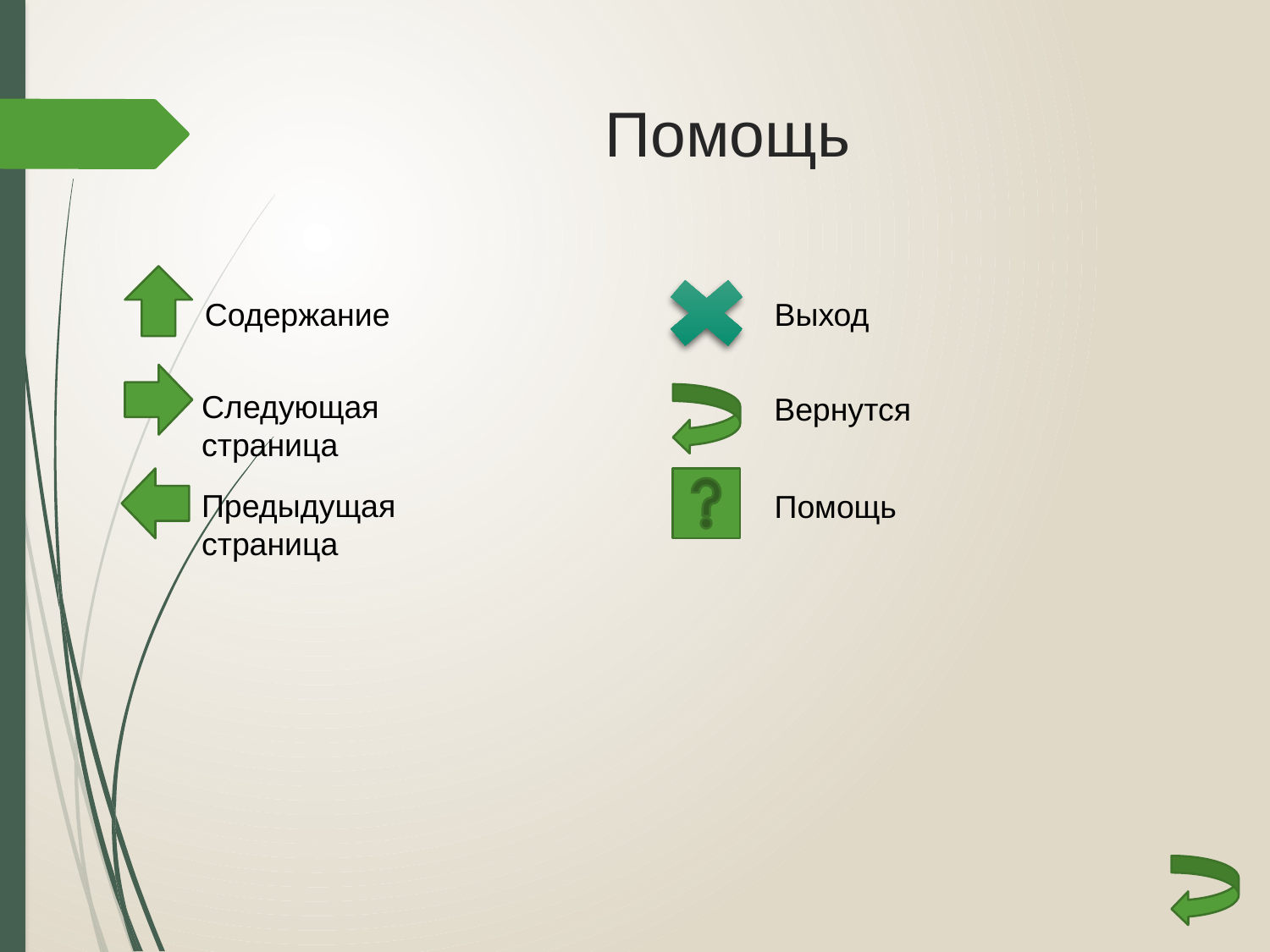

# Помощь

Содержание
Выход

Следующая страница
Вернутся

Предыдущая страница
Помощь